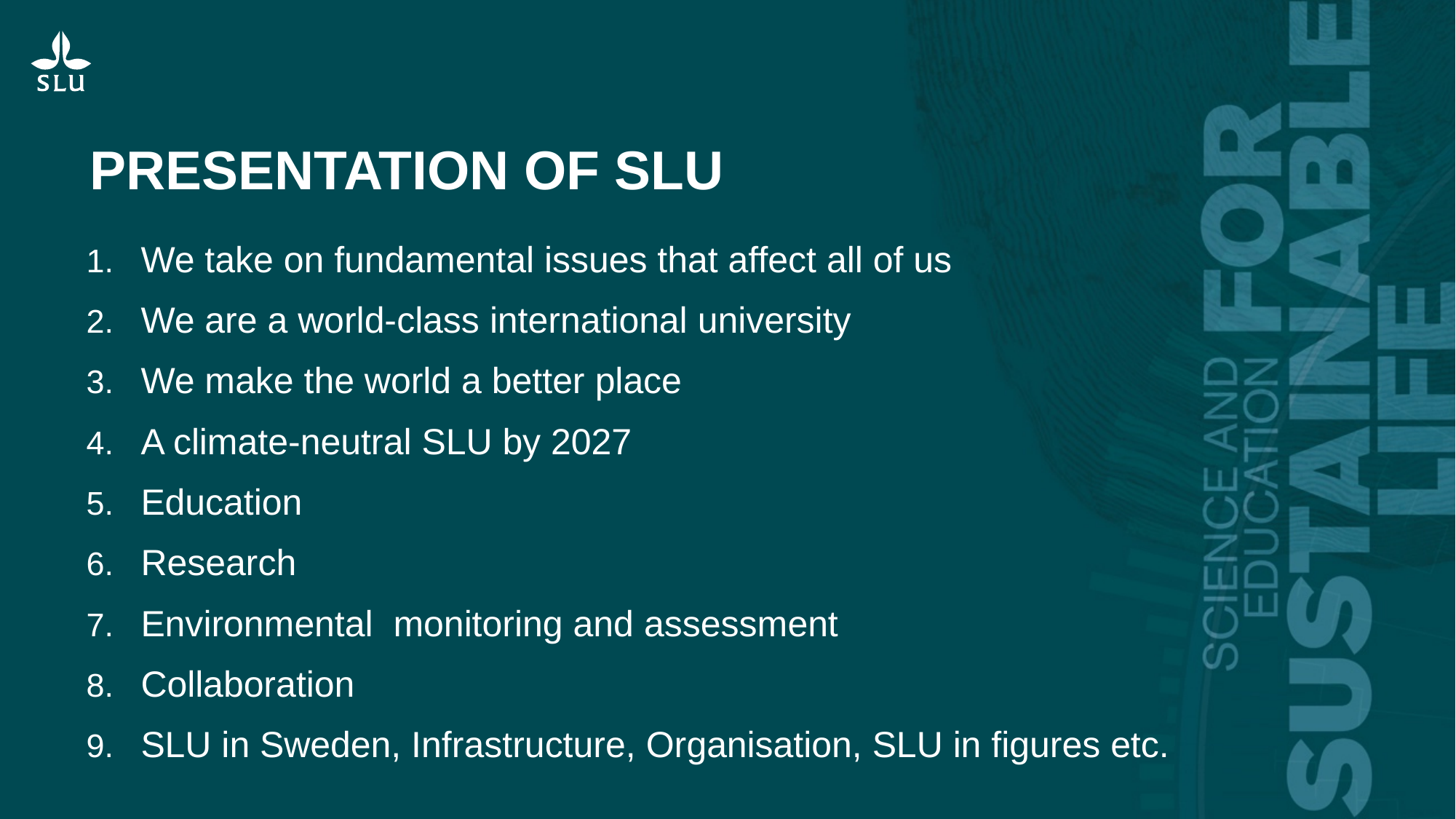

# PRESENTATION OF SLU
We take on fundamental issues that affect all of us
We are a world-class international university
We make the world a better place
A climate-neutral SLU by 2027
Education
Research
Environmental  monitoring and assessment
Collaboration
SLU in Sweden, Infrastructure, Organisation, SLU in figures etc.